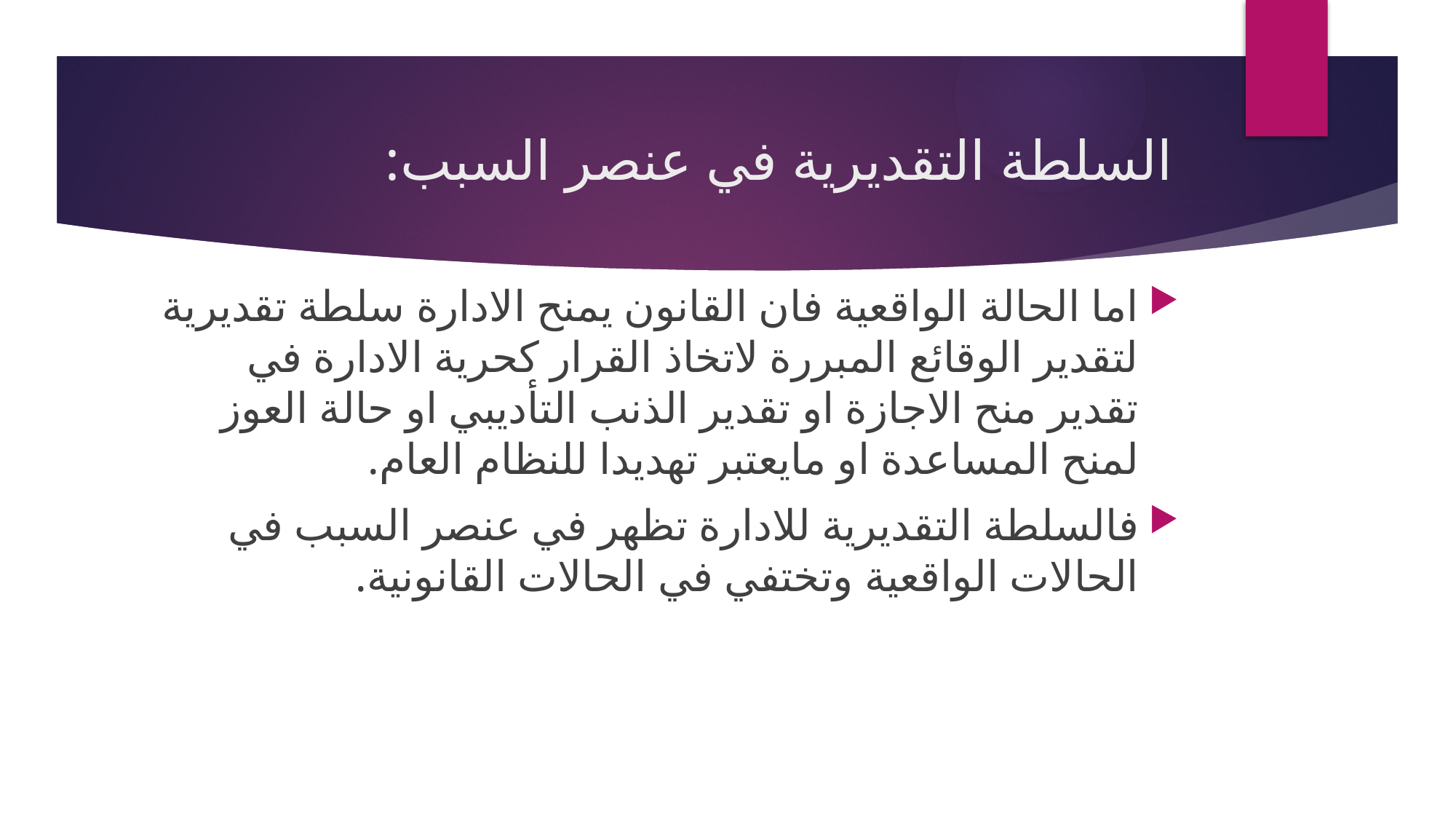

# السلطة التقديرية في عنصر السبب:
اما الحالة الواقعية فان القانون يمنح الادارة سلطة تقديرية لتقدير الوقائع المبررة لاتخاذ القرار كحرية الادارة في تقدير منح الاجازة او تقدير الذنب التأديبي او حالة العوز لمنح المساعدة او مايعتبر تهديدا للنظام العام.
فالسلطة التقديرية للادارة تظهر في عنصر السبب في الحالات الواقعية وتختفي في الحالات القانونية.